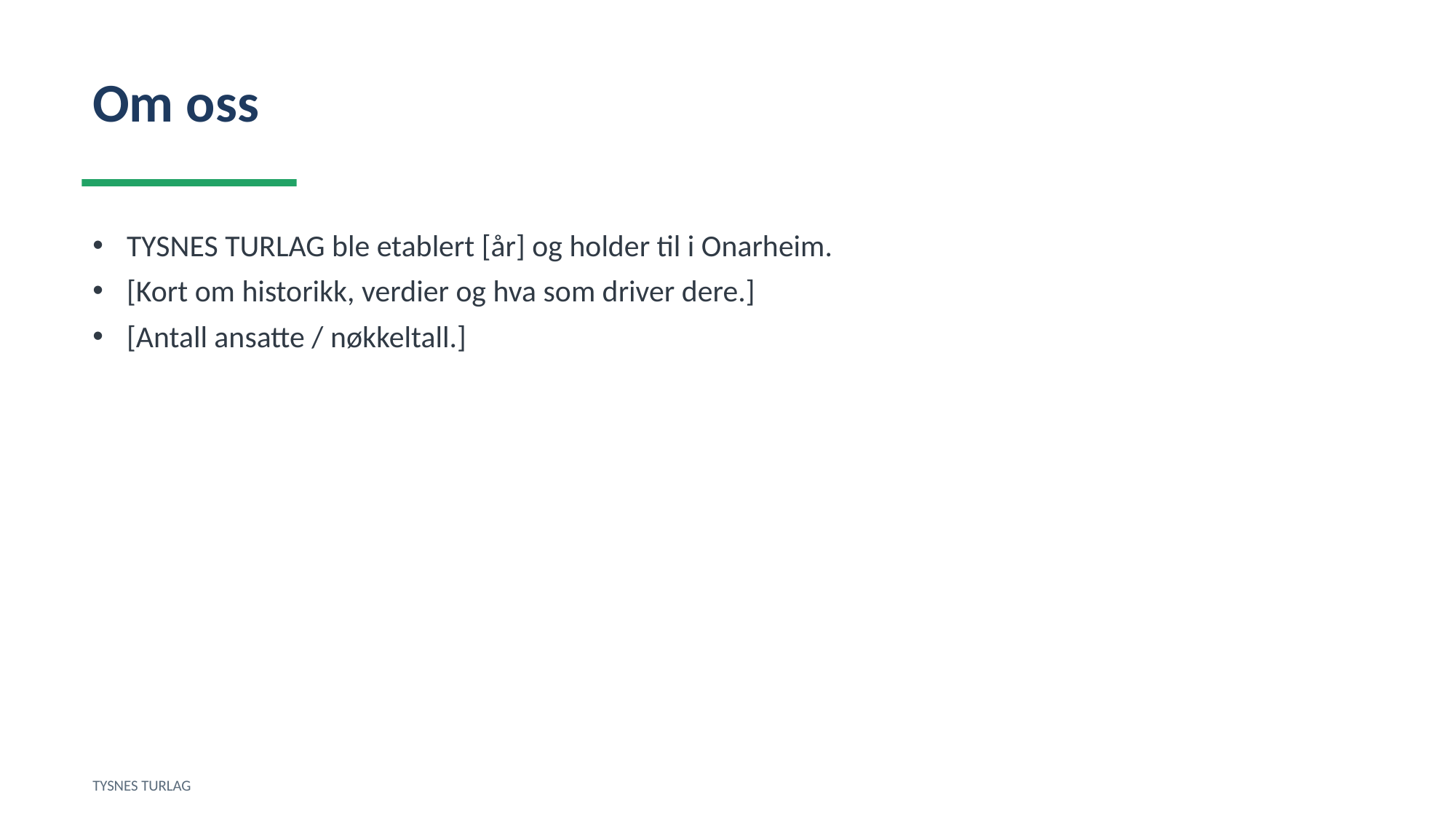

Om oss

TYSNES TURLAG ble etablert [år] og holder til i Onarheim.
[Kort om historikk, verdier og hva som driver dere.]
[Antall ansatte / nøkkeltall.]
TYSNES TURLAG